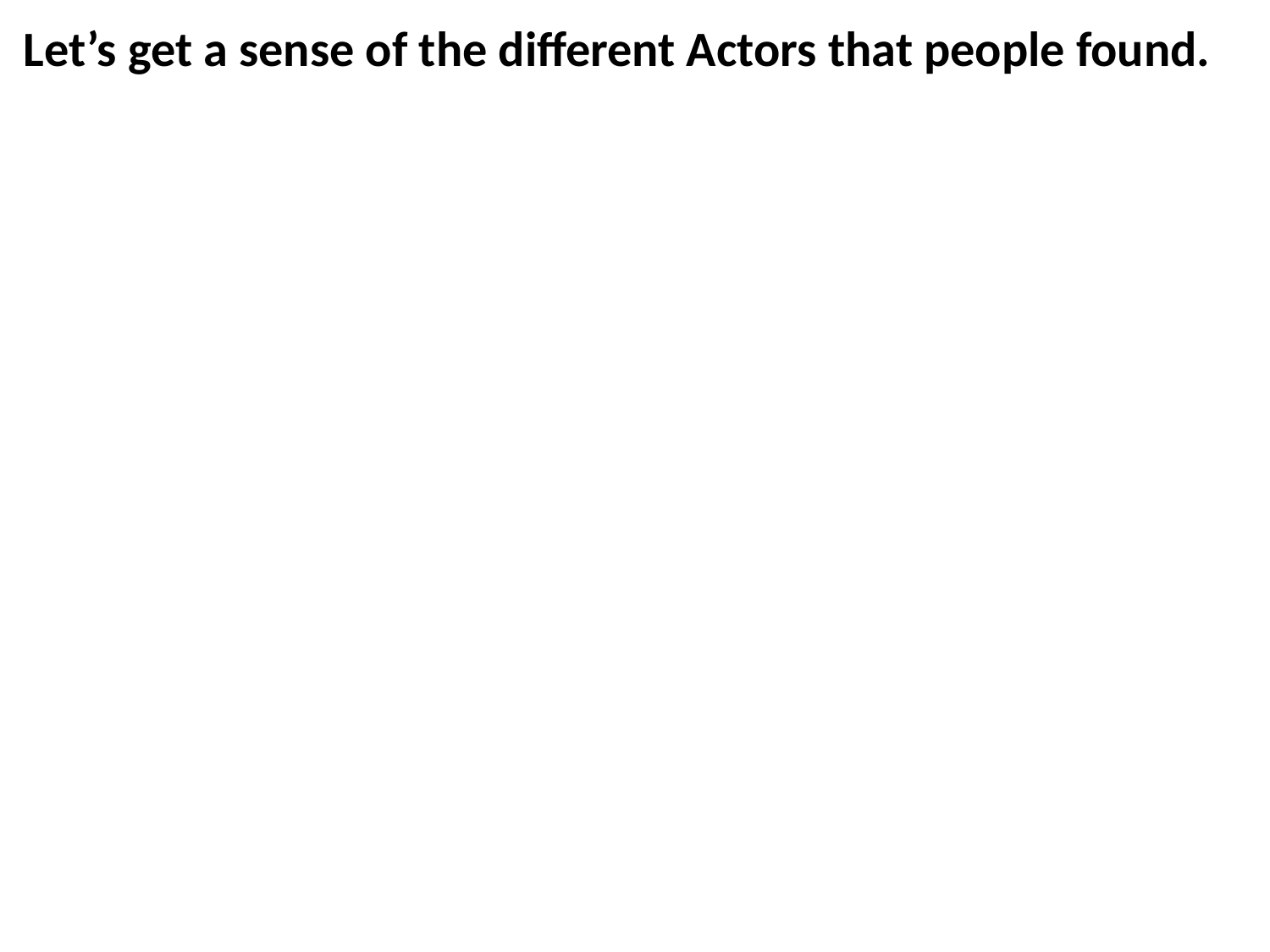

# Let’s get a sense of the different Actors that people found.